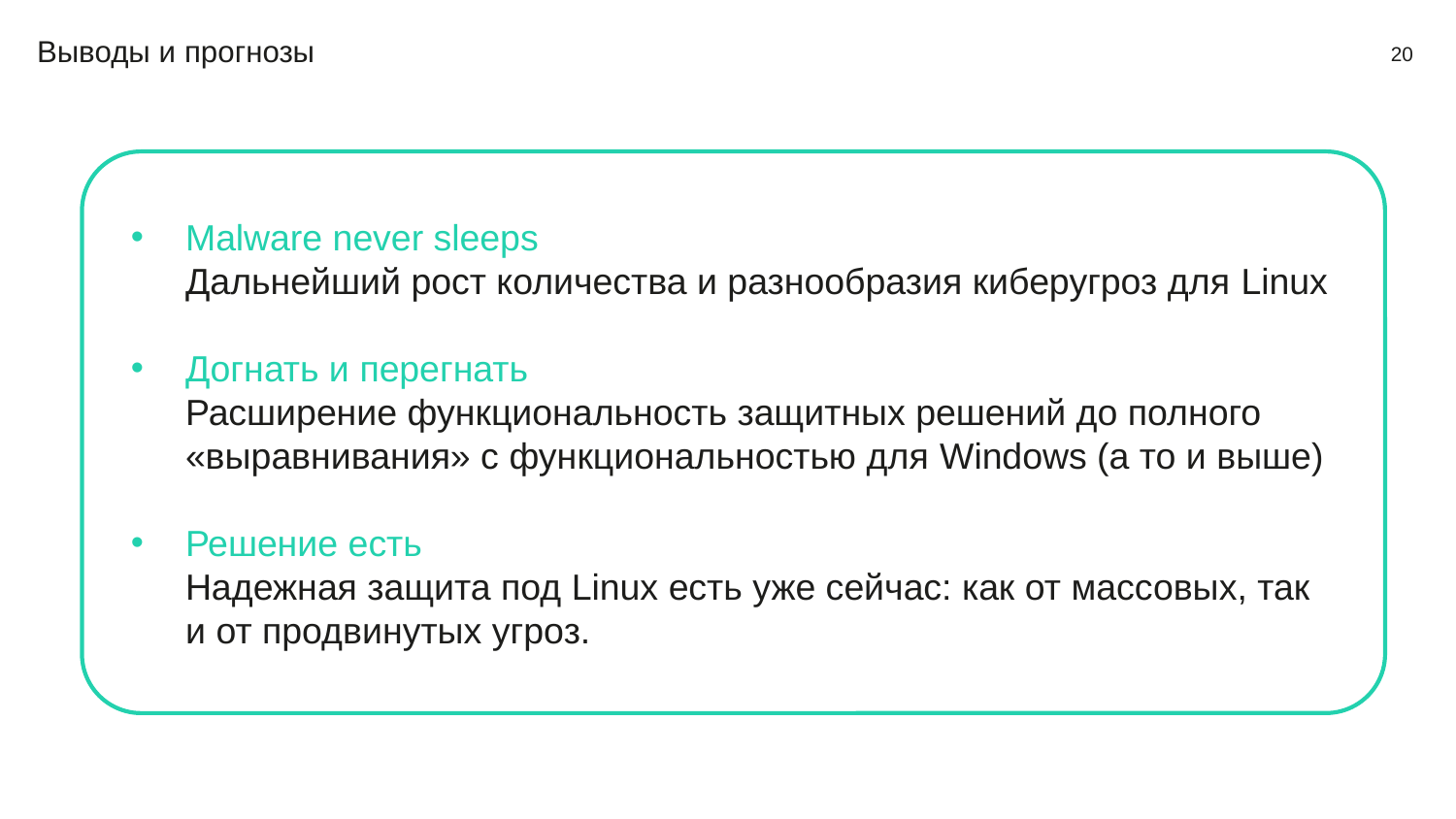

Выводы и прогнозы

Malware never sleeps
Дальнейший рост количества и разнообразия киберугроз для Linux

Догнать и перегнать
Расширение функциональность защитных решений до полного «выравнивания» с функциональностью для Windows (а то и выше)

Решение есть
Надежная защита под Linux есть уже сейчас: как от массовых, так и от продвинутых угроз.